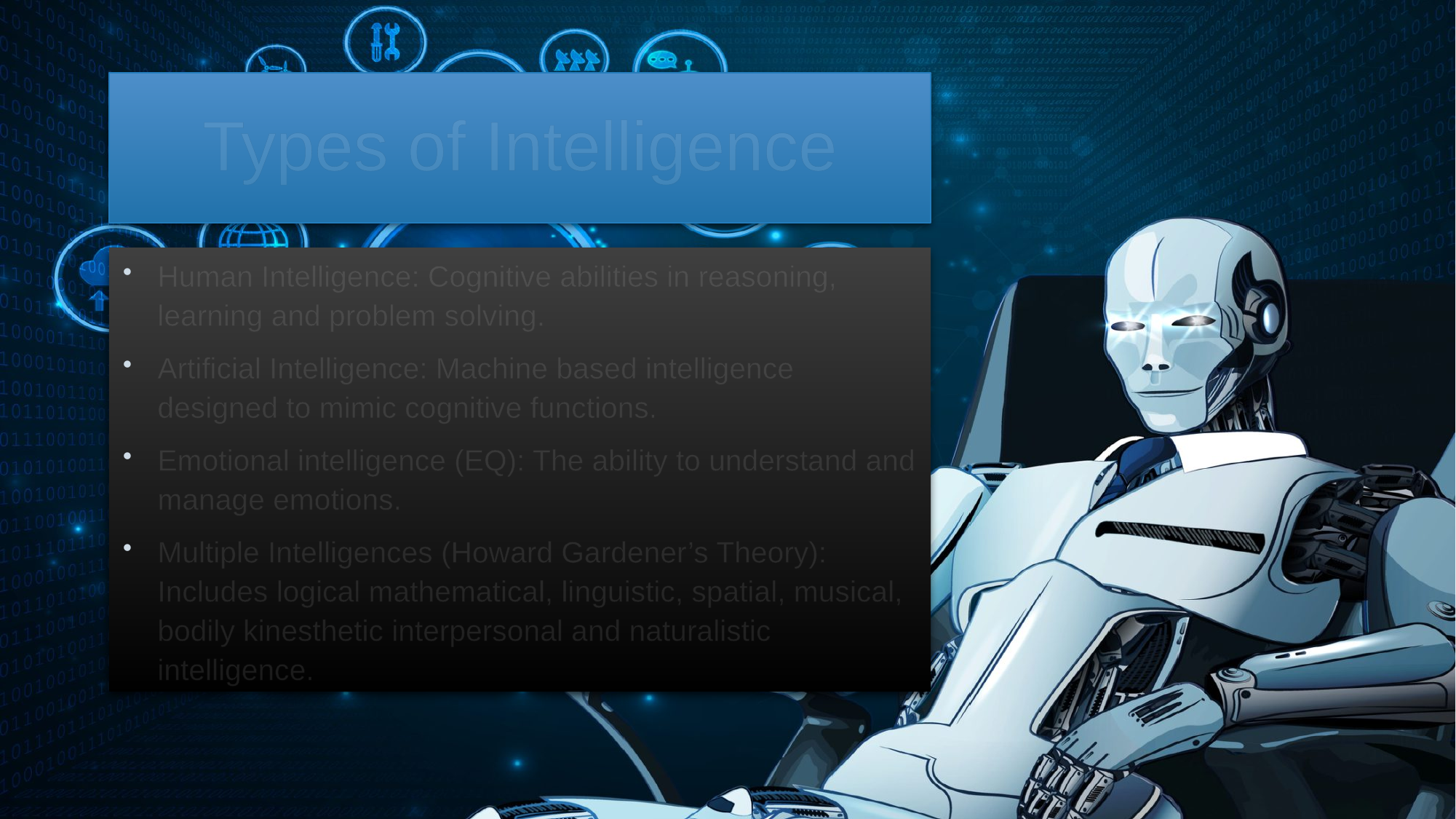

# Types of Intelligence
Human Intelligence: Cognitive abilities in reasoning, learning and problem solving.
Artificial Intelligence: Machine based intelligence designed to mimic cognitive functions.
Emotional intelligence (EQ): The ability to understand and manage emotions.
Multiple Intelligences (Howard Gardener’s Theory): Includes logical mathematical, linguistic, spatial, musical, bodily kinesthetic interpersonal and naturalistic intelligence.